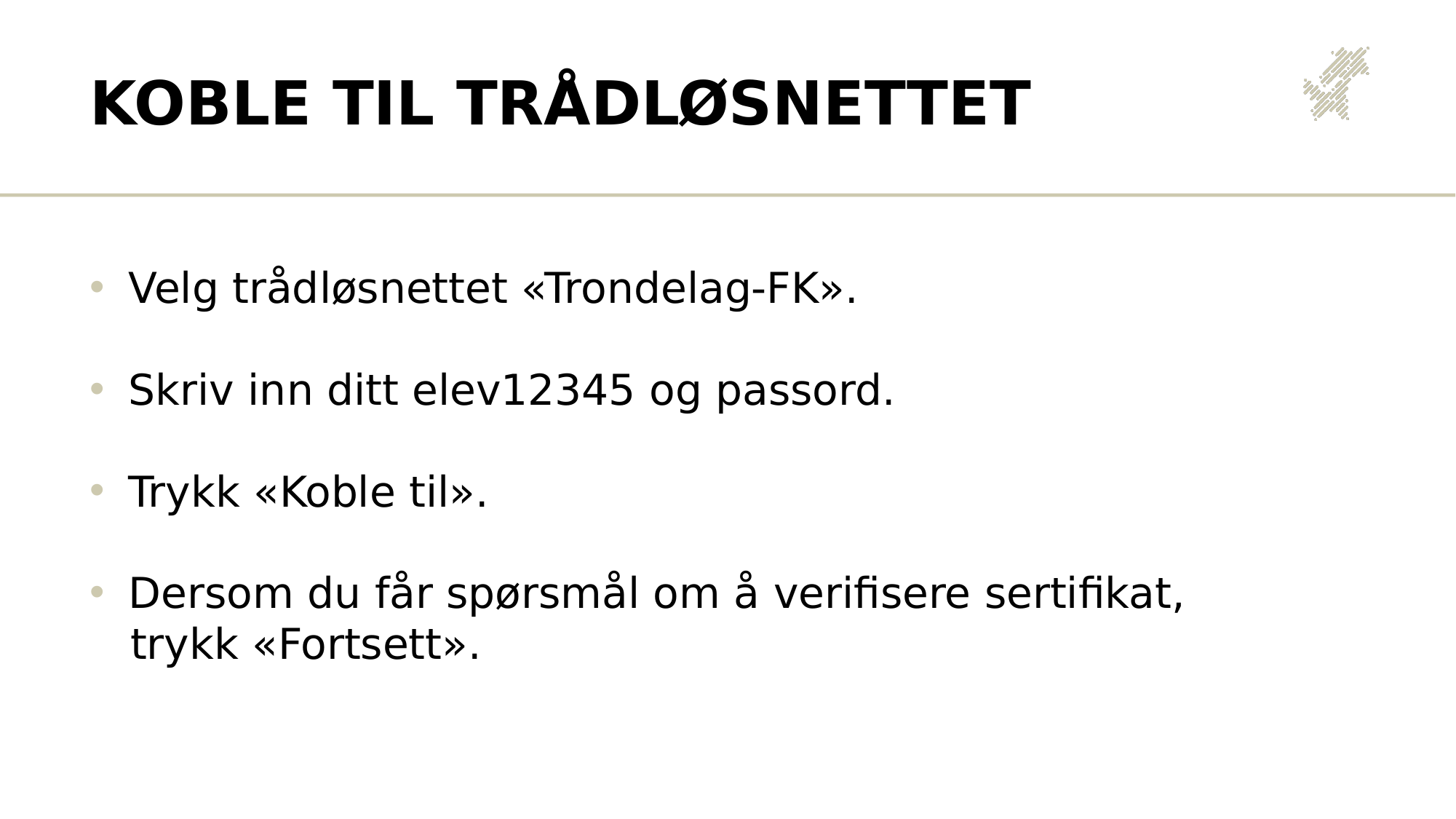

# Koble til trådløsnettet

Velg trådløsnettet «Trondelag-FK».

Skriv inn ditt elev12345 og passord.

Trykk «Koble til».
Dersom du får spørsmål om å verifisere sertifikat,
   trykk «Fortsett».